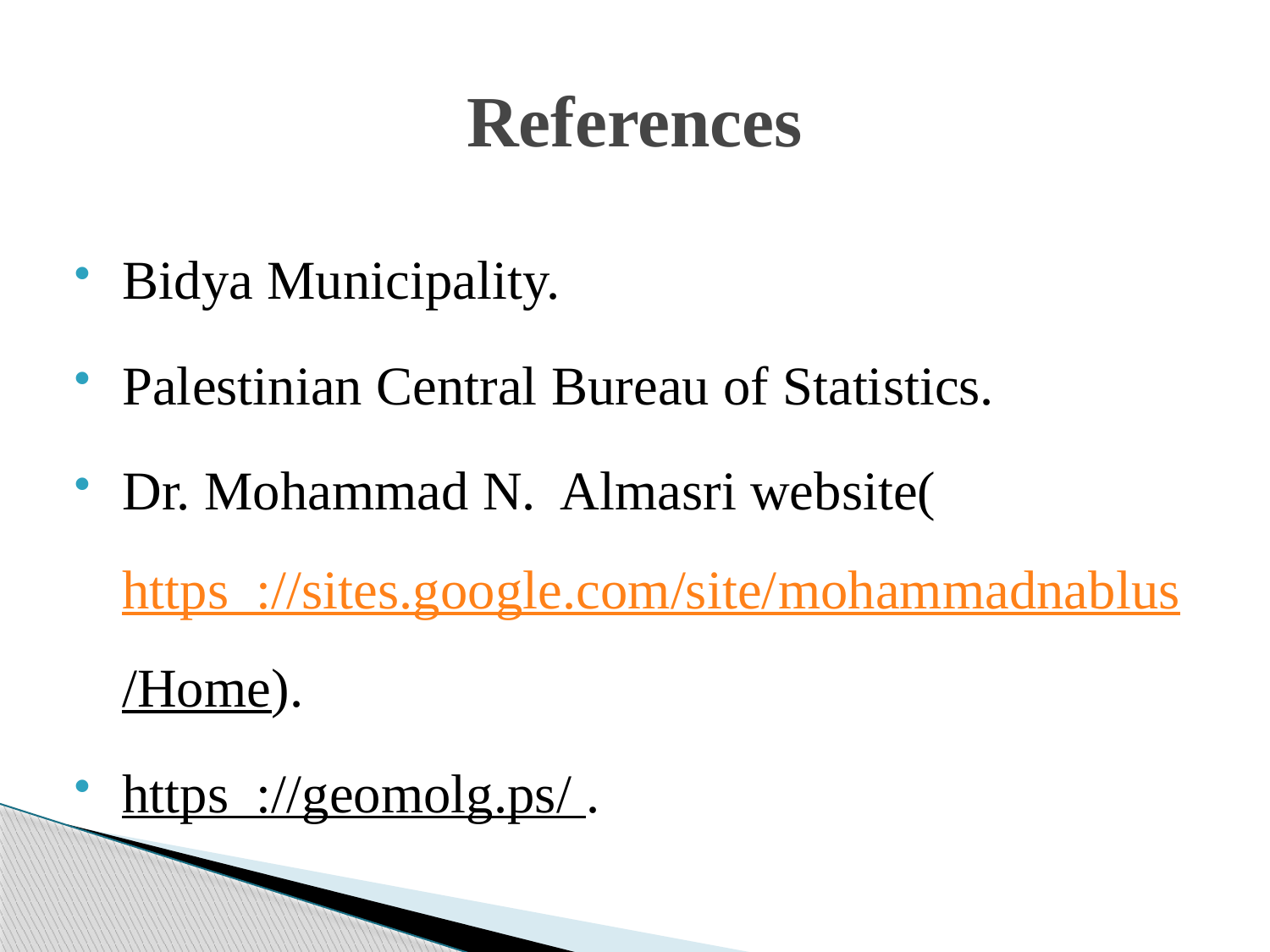

# References
Bidya Municipality.
Palestinian Central Bureau of Statistics.
Dr. Mohammad N.  Almasri website(https  ://sites.google.com/site/mohammadnablus/Home).
https  ://geomolg.ps/ .